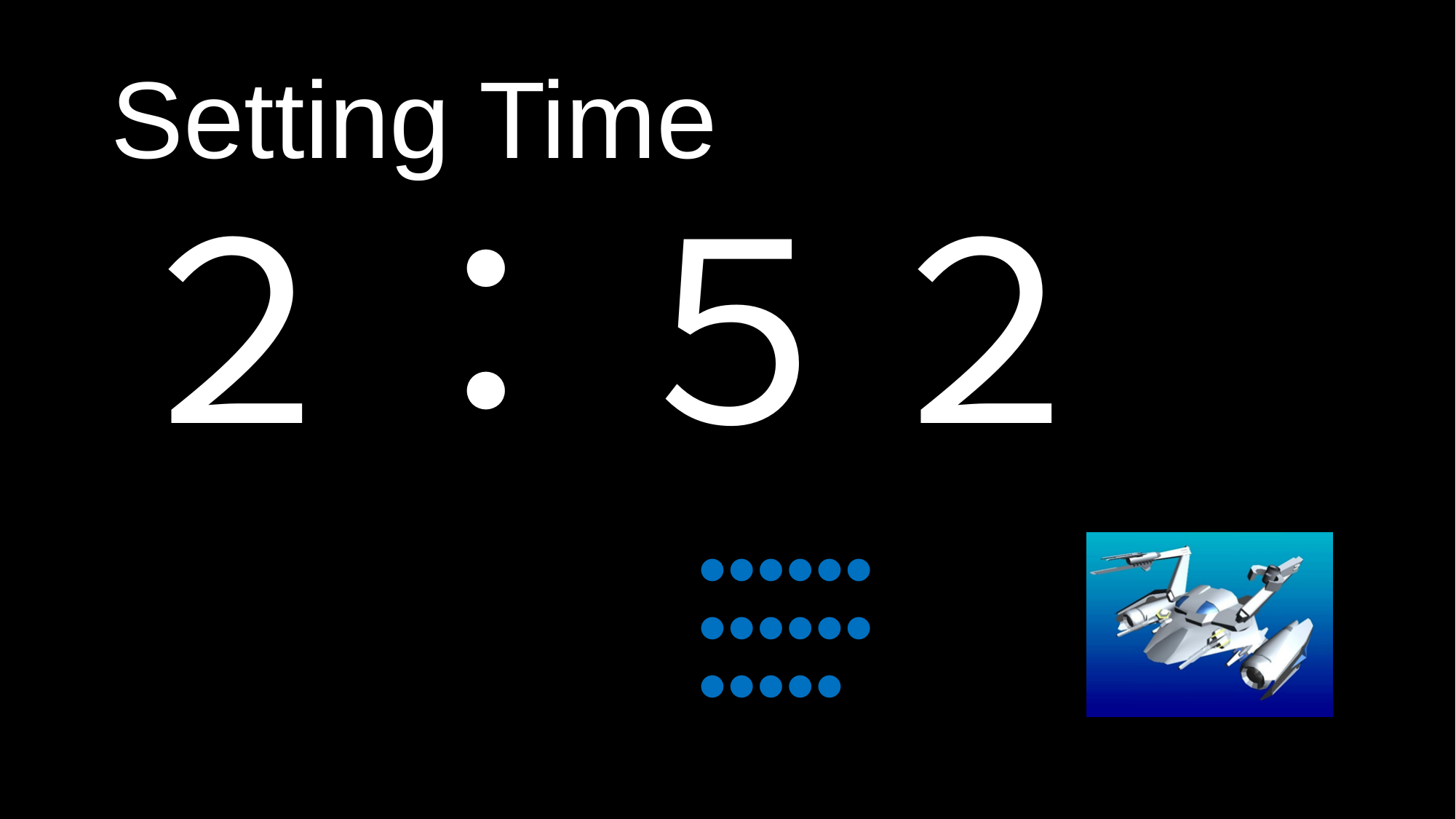

# Setting Time
２：５２
●●●●●●
●●●●●●
●●●●●